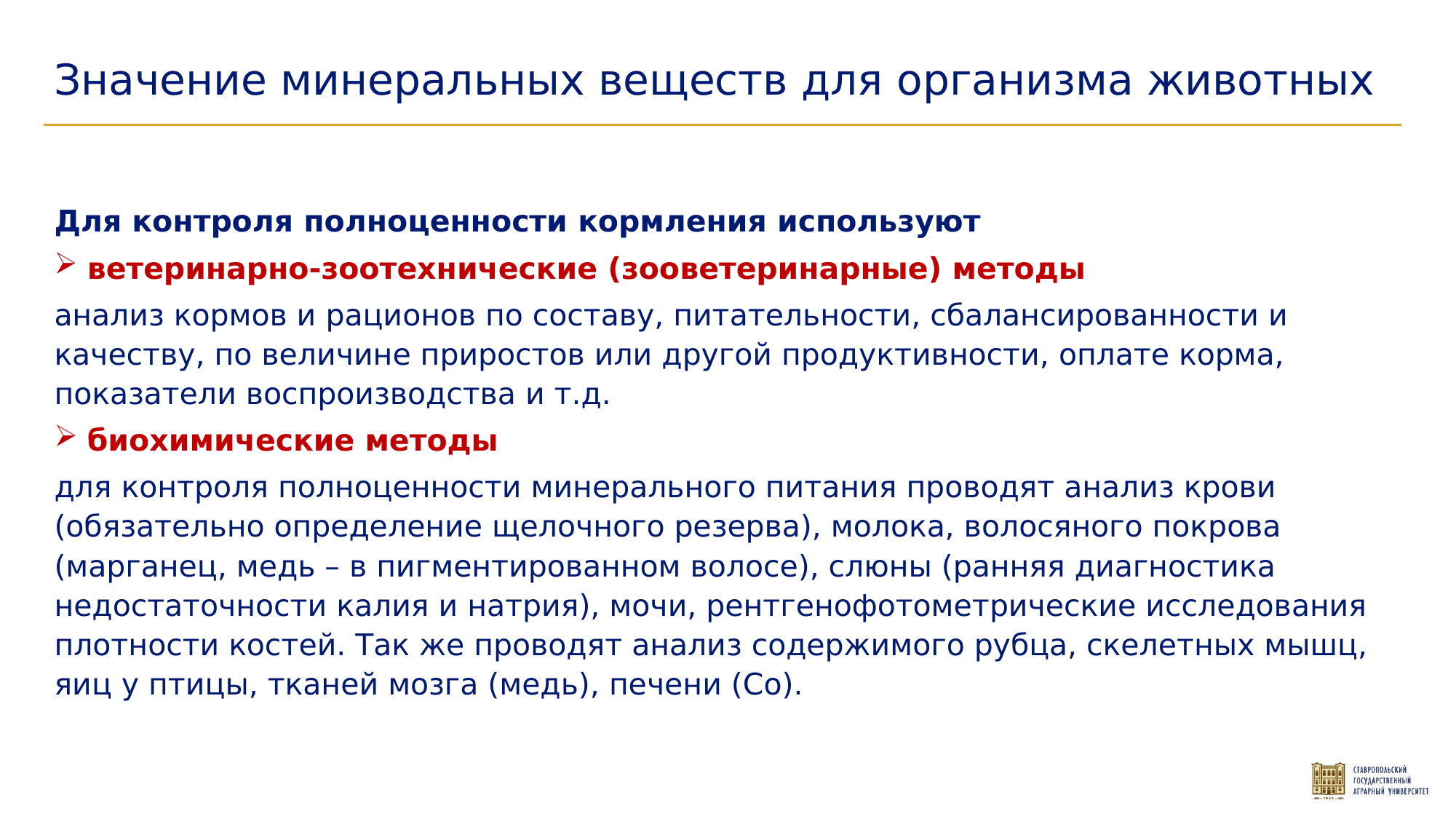

Значение минеральных веществ для организма животных
Для контроля полноценности кормления используют
ветеринарно-зоотехнические (зооветеринарные) методы
анализ кормов и рационов по составу, питательности, сбалансированности и качеству, по величине приростов или другой продуктивности, оплате корма, показатели воспроизводства и т.д.
биохимические методы
для контроля полноценности минерального питания проводят анализ крови (обязательно определение щелочного резерва), молока, волосяного покрова (марганец, медь – в пигментированном волосе), слюны (ранняя диагностика недостаточности калия и натрия), мочи, рентгенофотометрические исследования плотности костей. Так же проводят анализ содержимого рубца, скелетных мышц, яиц у птицы, тканей мозга (медь), печени (Со).